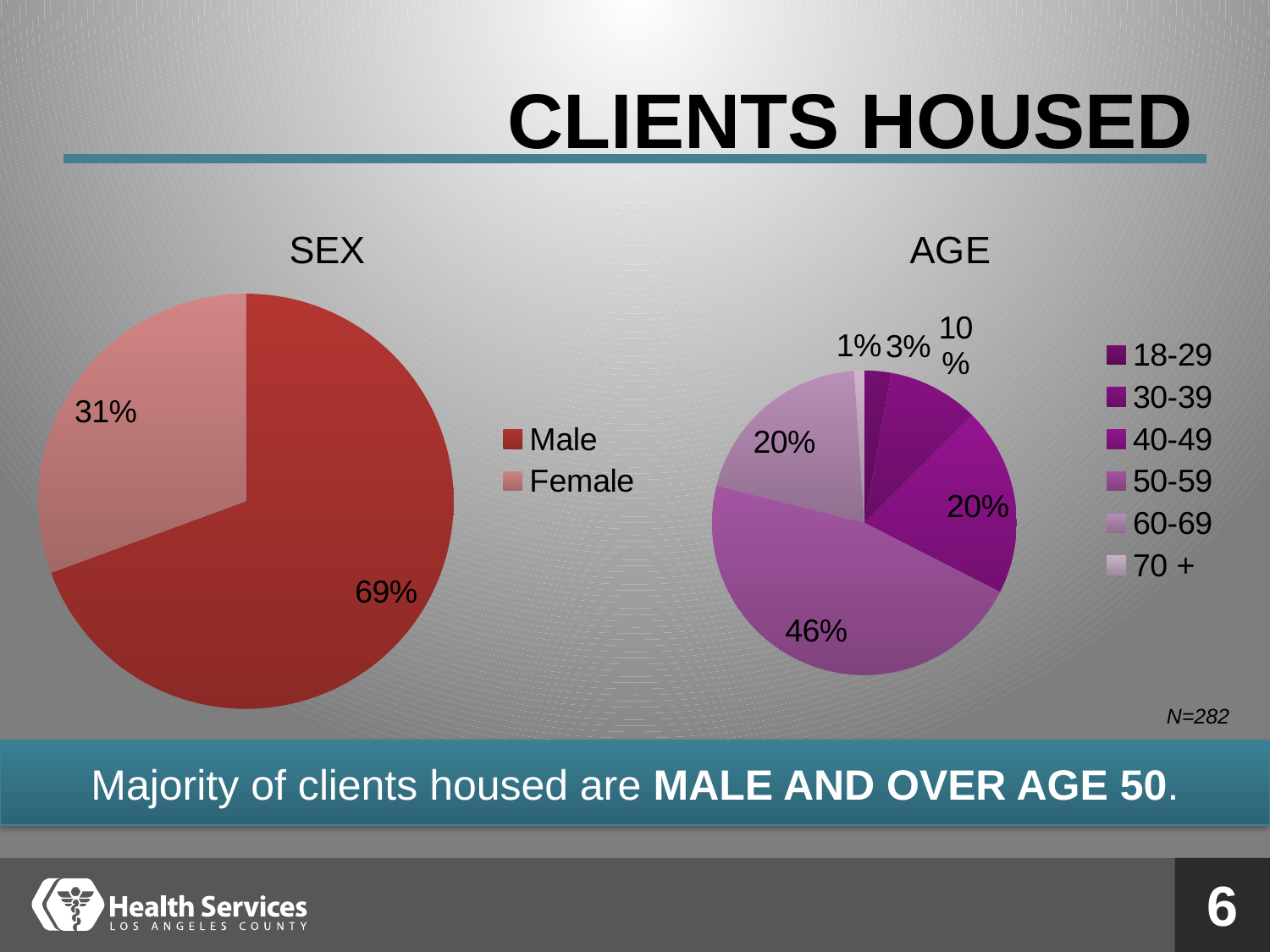

# Clients housed

### Chart: SEX

| Category | SEX |
|---|---|
| Male | 195.0 |
| Female | 86.0 |

### Chart: AGE

| Category | AGE |
|---|---|
| 18-29 | 8.0 |
| 30-39 | 27.0 |
| 40-49 | 56.0 |
| 50-59 | 130.0 |
| 60-69 | 56.0 |
| 70 + | 3.0 |
N=282
Majority of clients housed are MALE AND OVER AGE 50.
6